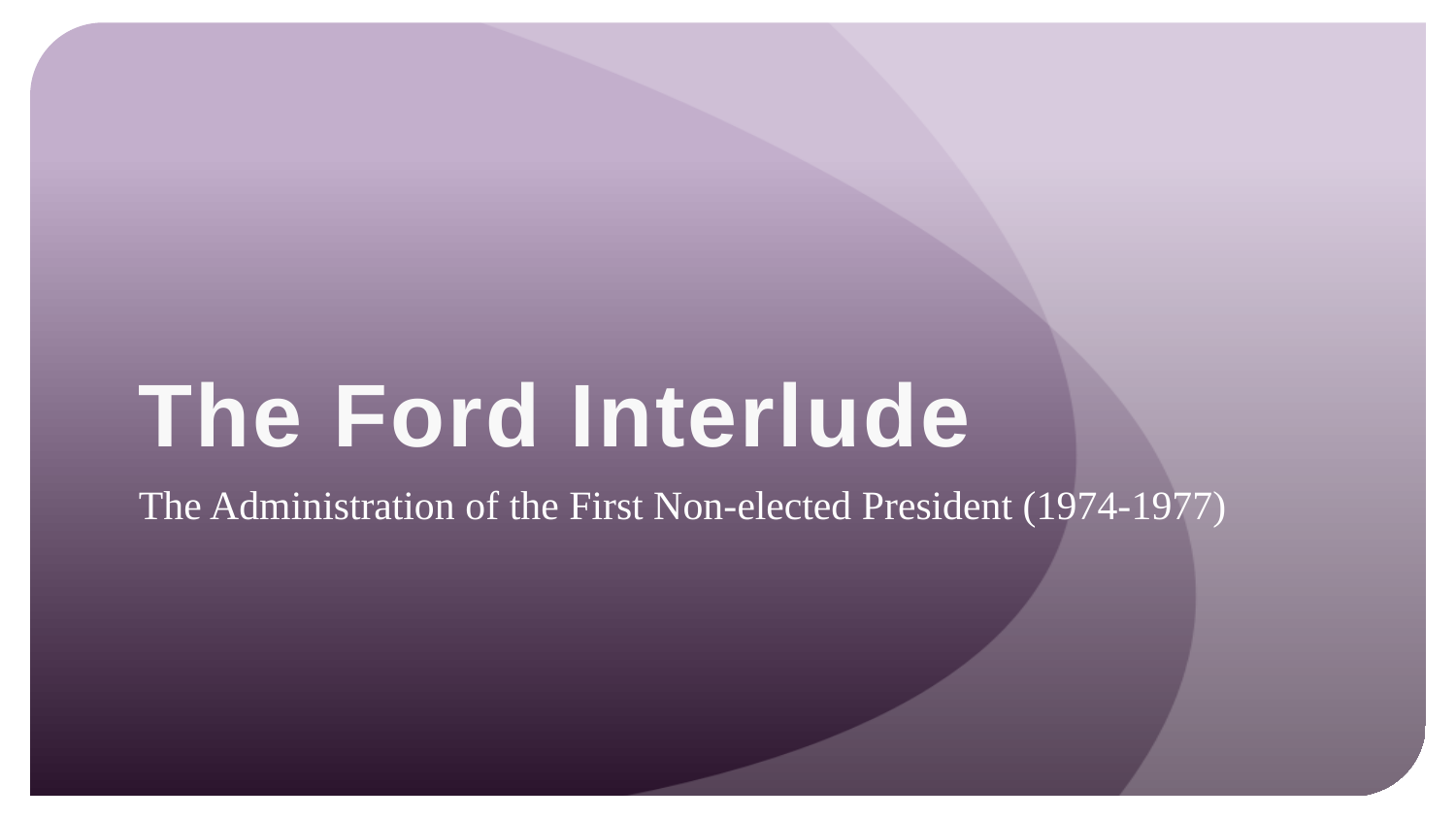

# The Ford Interlude
The Administration of the First Non-elected President (1974-1977)